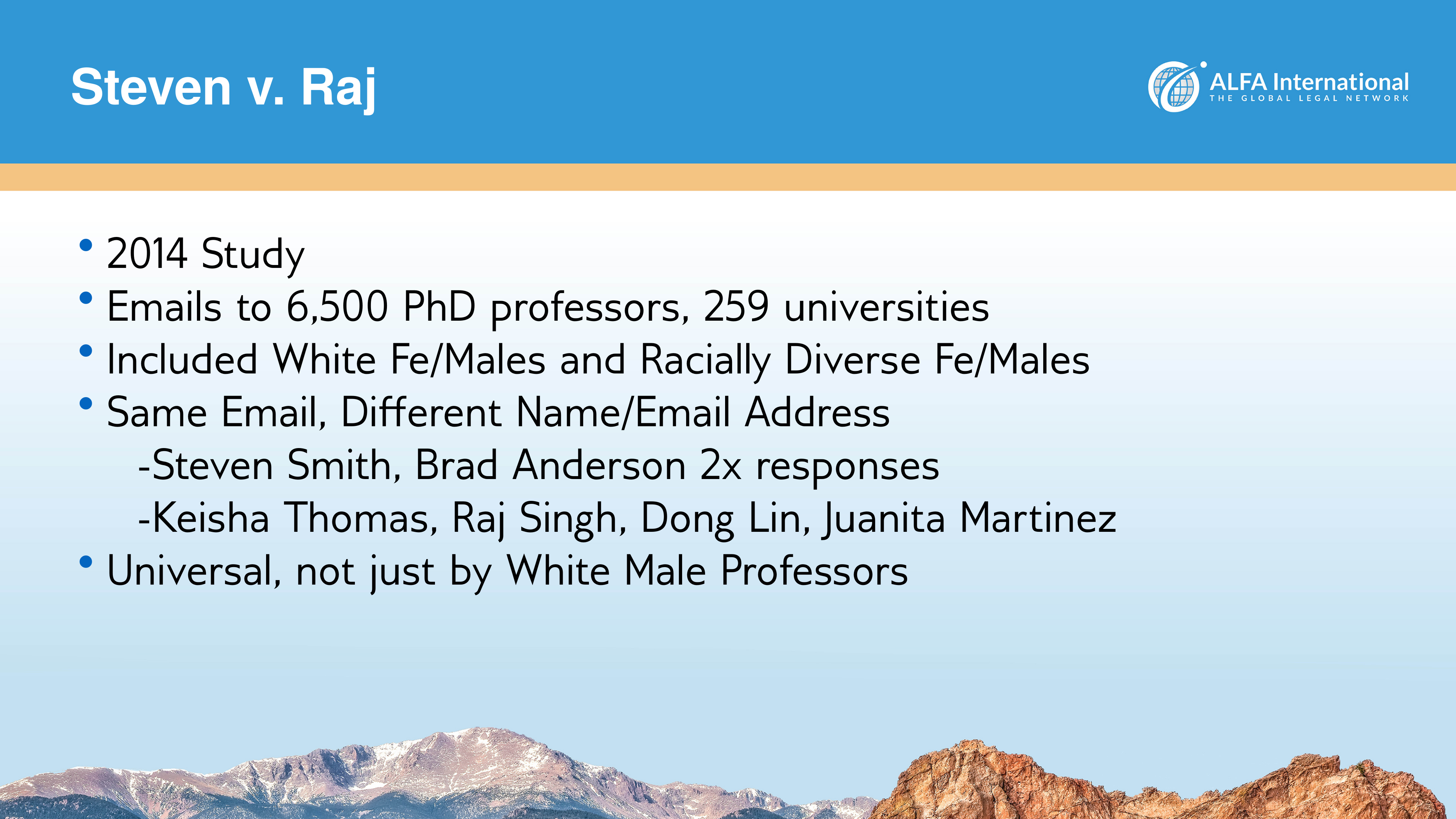

# Steven v. Raj
2014 Study
Emails to 6,500 PhD professors, 259 universities
Included White Fe/Males and Racially Diverse Fe/Males
Same Email, Different Name/Email Address
-Steven Smith, Brad Anderson 2x responses
-Keisha Thomas, Raj Singh, Dong Lin, Juanita Martinez
Universal, not just by White Male Professors